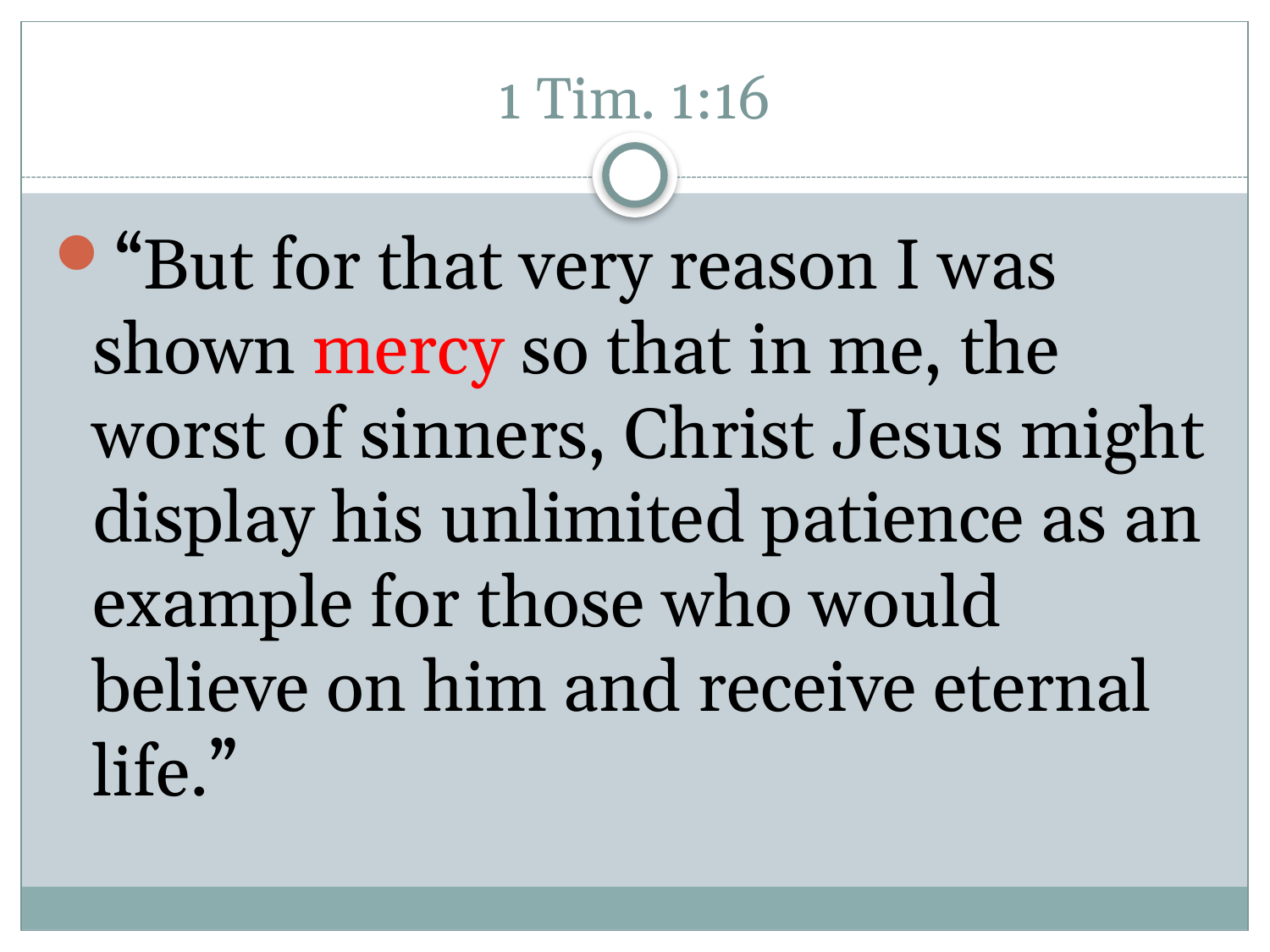

# 1 Tim. 1:16
“But for that very reason I was shown mercy so that in me, the worst of sinners, Christ Jesus might display his unlimited patience as an example for those who would believe on him and receive eternal life.”